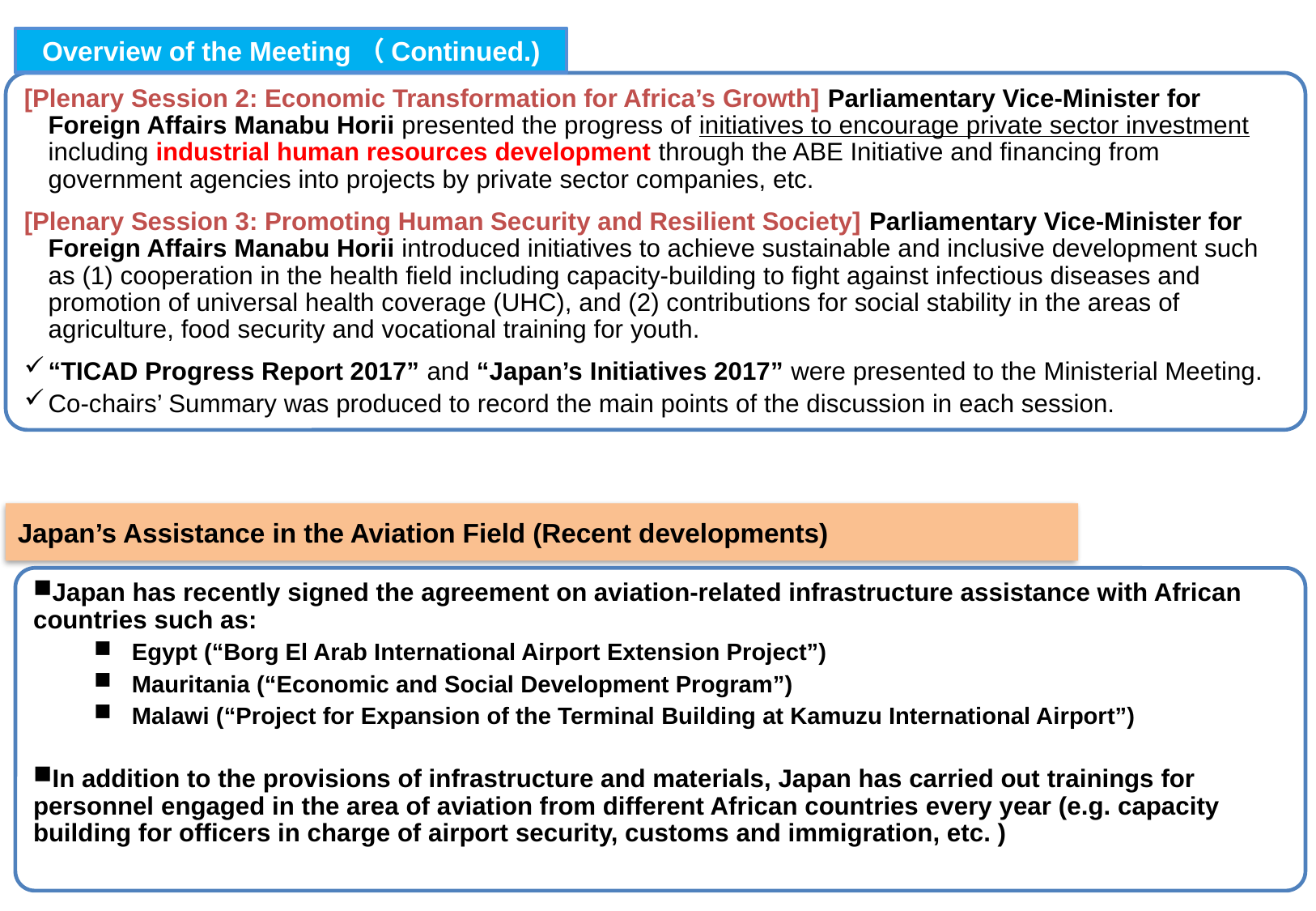

Overview of the Meeting（Continued.)
[Plenary Session 2: Economic Transformation for Africa’s Growth] Parliamentary Vice-Minister for Foreign Affairs Manabu Horii presented the progress of initiatives to encourage private sector investment including industrial human resources development through the ABE Initiative and financing from government agencies into projects by private sector companies, etc.
[Plenary Session 3: Promoting Human Security and Resilient Society] Parliamentary Vice-Minister for Foreign Affairs Manabu Horii introduced initiatives to achieve sustainable and inclusive development such as (1) cooperation in the health field including capacity-building to fight against infectious diseases and promotion of universal health coverage (UHC), and (2) contributions for social stability in the areas of agriculture, food security and vocational training for youth.
“TICAD Progress Report 2017” and “Japan’s Initiatives 2017” were presented to the Ministerial Meeting.
Co-chairs’ Summary was produced to record the main points of the discussion in each session.
Japan’s Assistance in the Aviation Field (Recent developments)
Japan has recently signed the agreement on aviation-related infrastructure assistance with African countries such as:
Egypt (“Borg El Arab International Airport Extension Project”)
Mauritania (“Economic and Social Development Program”)
Malawi (“Project for Expansion of the Terminal Building at Kamuzu International Airport”)

In addition to the provisions of infrastructure and materials, Japan has carried out trainings for personnel engaged in the area of aviation from different African countries every year (e.g. capacity building for officers in charge of airport security, customs and immigration, etc. )